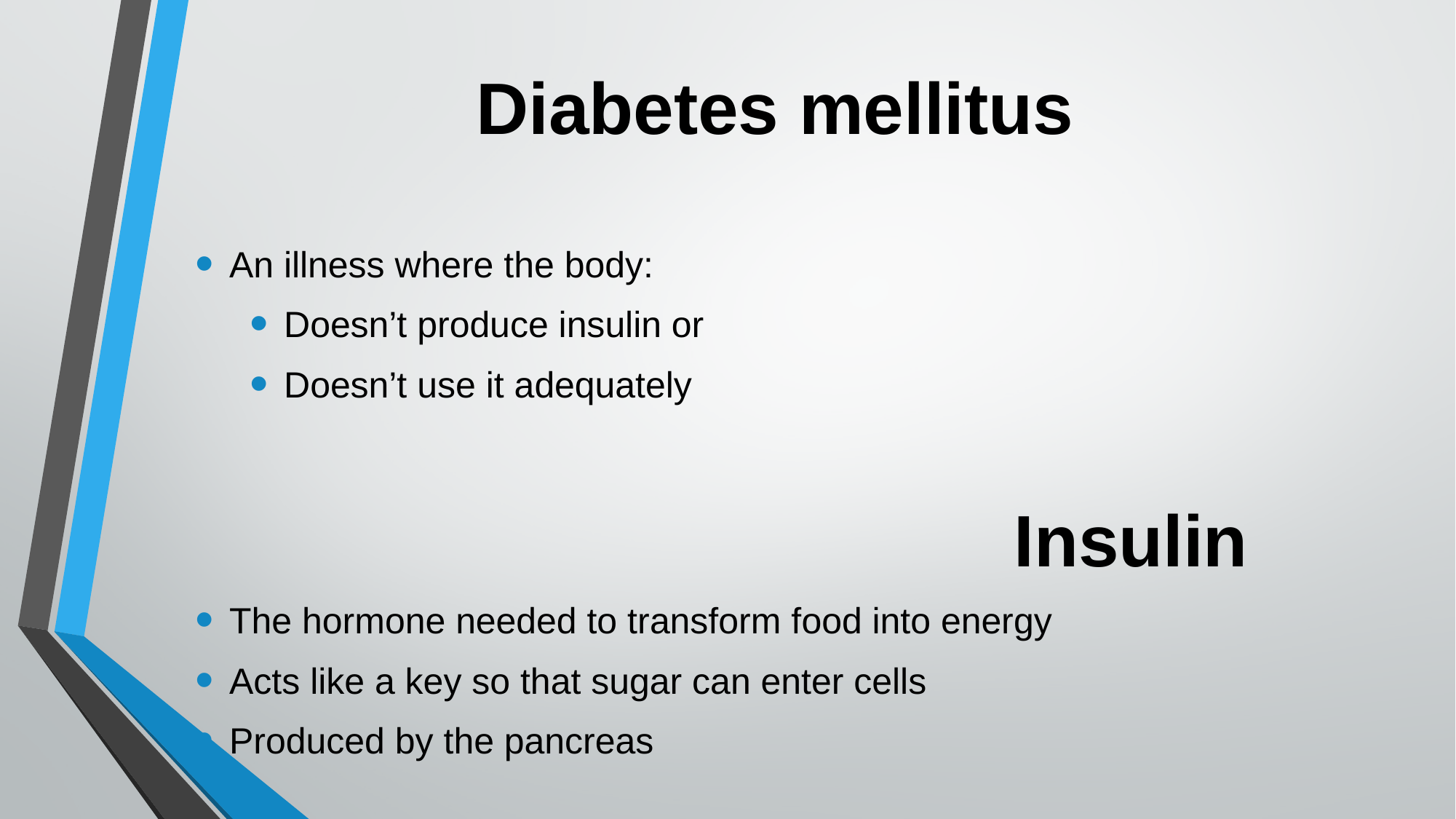

# Diabetes mellitus
An illness where the body:
Doesn’t produce insulin or
Doesn’t use it adequately

							Insulin
The hormone needed to transform food into energy
Acts like a key so that sugar can enter cells
Produced by the pancreas